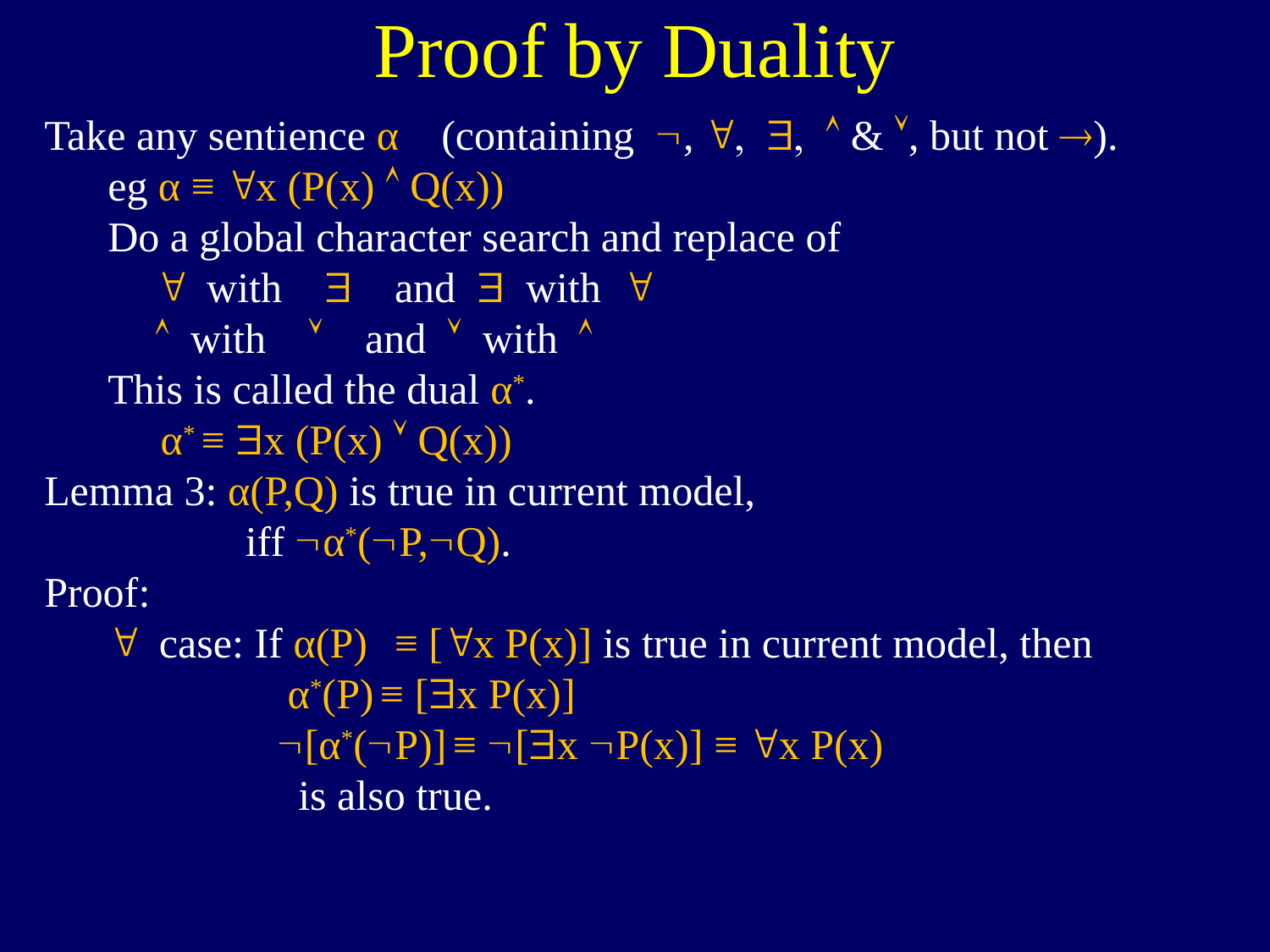

Proof by Duality
Take any sentience α    (containing  ¬, ∀, ∃, ∧ & ∨, but not →).
eg α ≡ ∀x (P(x) ∧ Q(x))
Do a global character search and replace of
∀ with  ∃  and  ∃ with ∀
∧ with  ∨  and  ∨ with ∧
This is called the dual α*.
     α* ≡ ∃x (P(x) ∨ Q(x))
Lemma 3: α(P,Q) is true in current model,
                   iff ¬α*(¬P,¬Q).
Proof:
∀ case: If α(P)   ≡ [∀x P(x)] is true in current model, then
                 α*(P) ≡ [∃x P(x)]
                ¬[α*(¬P)] ≡ ¬[∃x ¬P(x)] ≡ ∀x P(x)
                  is also true.